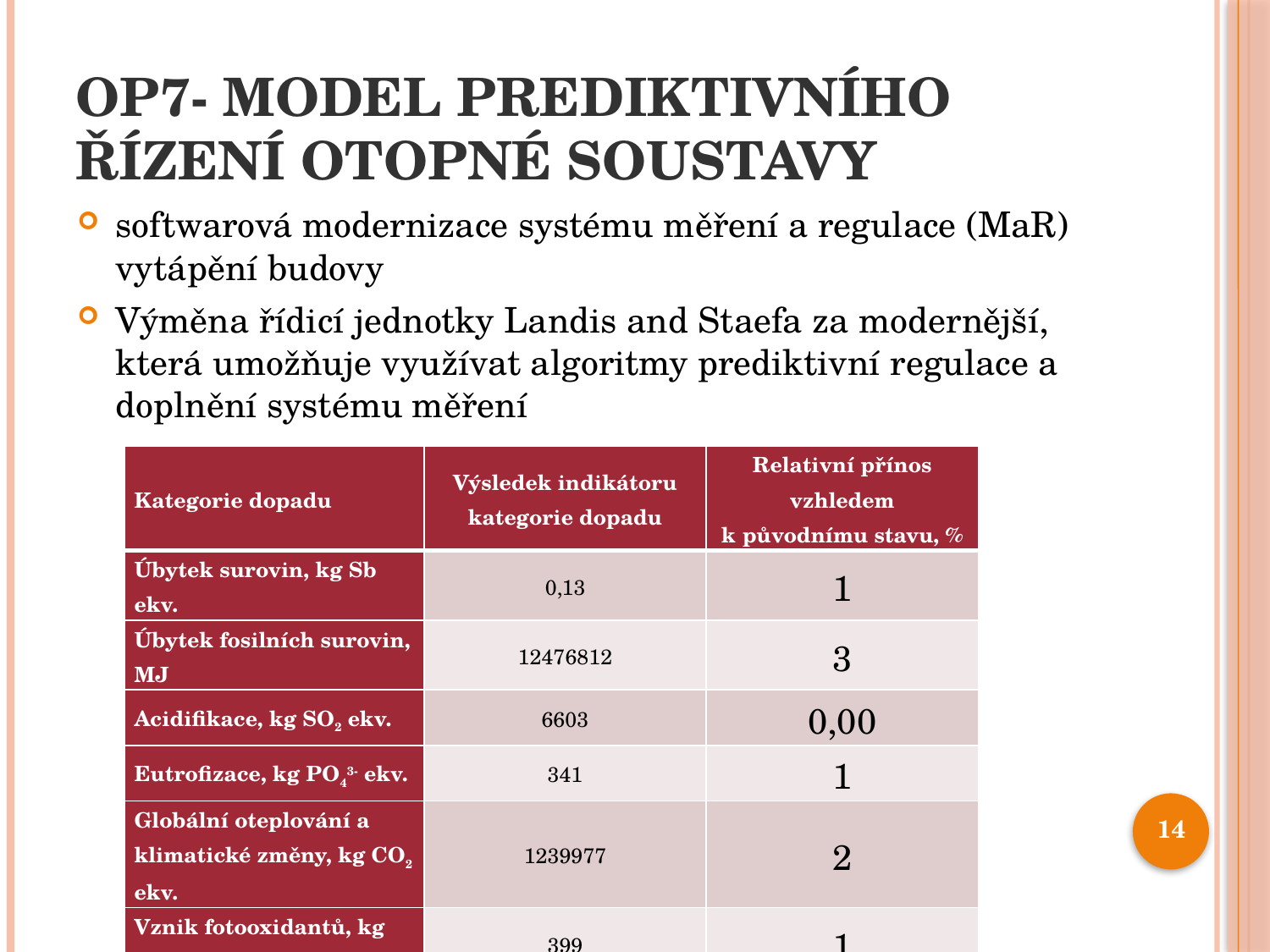

# OP7- Model prediktivního řízení otopné soustavy
softwarová modernizace systému měření a regulace (MaR) vytápění budovy
Výměna řídicí jednotky Landis and Staefa za modernější, která umožňuje využívat algoritmy prediktivní regulace a doplnění systému měření
| Kategorie dopadu | Výsledek indikátoru kategorie dopadu | Relativní přínos vzhledem k původnímu stavu, % |
| --- | --- | --- |
| Úbytek surovin, kg Sb ekv. | 0,13 | 1 |
| Úbytek fosilních surovin, MJ | 12476812 | 3 |
| Acidifikace, kg SO2 ekv. | 6603 | 0,00 |
| Eutrofizace, kg PO43- ekv. | 341 | 1 |
| Globální oteplování a klimatické změny, kg CO2 ekv. | 1239977 | 2 |
| Vznik fotooxidantů, kg C2H4 ekv. | 399 | 1 |
| Primární energie, MJ | 17731897 | 3 |
14